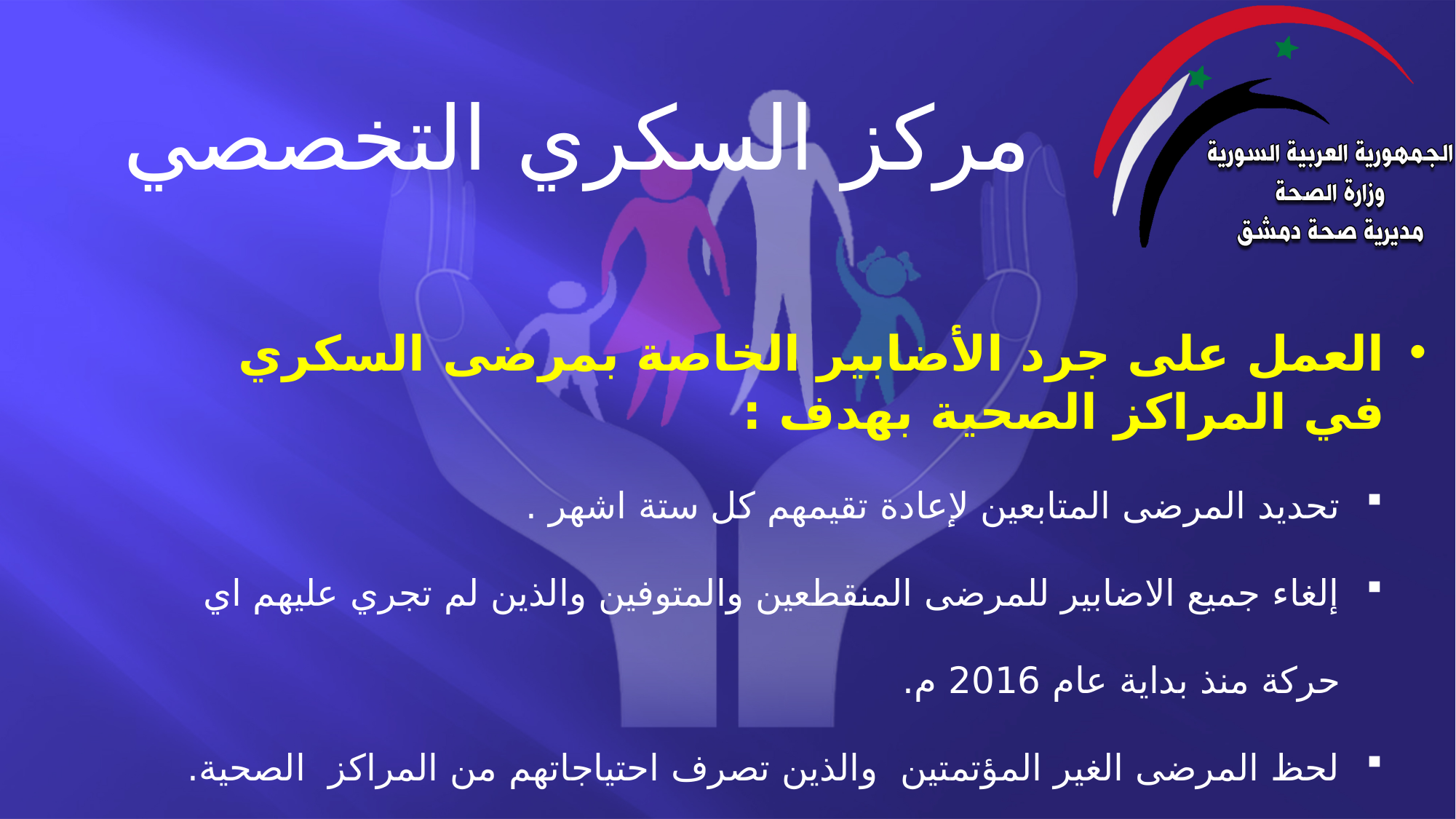

# مركز السكري التخصصي

العمل على جرد الأضابير الخاصة بمرضى السكري في المراكز الصحية بهدف :
تحديد المرضى المتابعين لإعادة تقيمهم كل ستة اشهر .
إلغاء جميع الاضابير للمرضى المنقطعين والمتوفين والذين لم تجري عليهم اي حركة منذ بداية عام 2016 م.
لحظ المرضى الغير المؤتمتين  والذين تصرف احتياجاتهم من المراكز  الصحية.